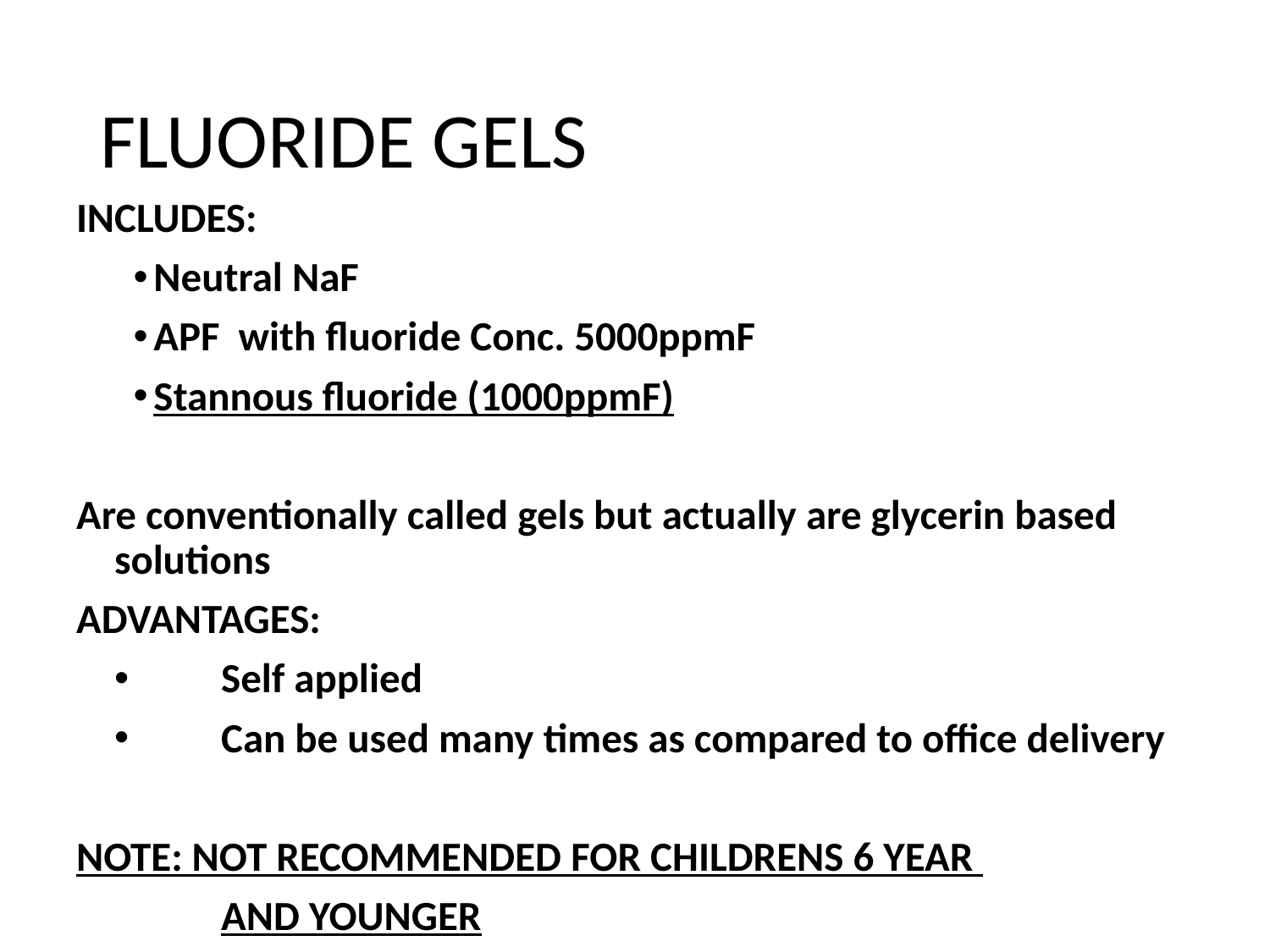

# FLUORIDE GELS
INCLUDES:
	Neutral NaF
	APF  with fluoride Conc. 5000ppmF
	Stannous fluoride (1000ppmF)

Are conventionally called gels but actually are glycerin based solutions
ADVANTAGES:
	Self applied
	Can be used many times as compared to office delivery

NOTE: NOT RECOMMENDED FOR CHILDRENS 6 YEAR
      			AND YOUNGER